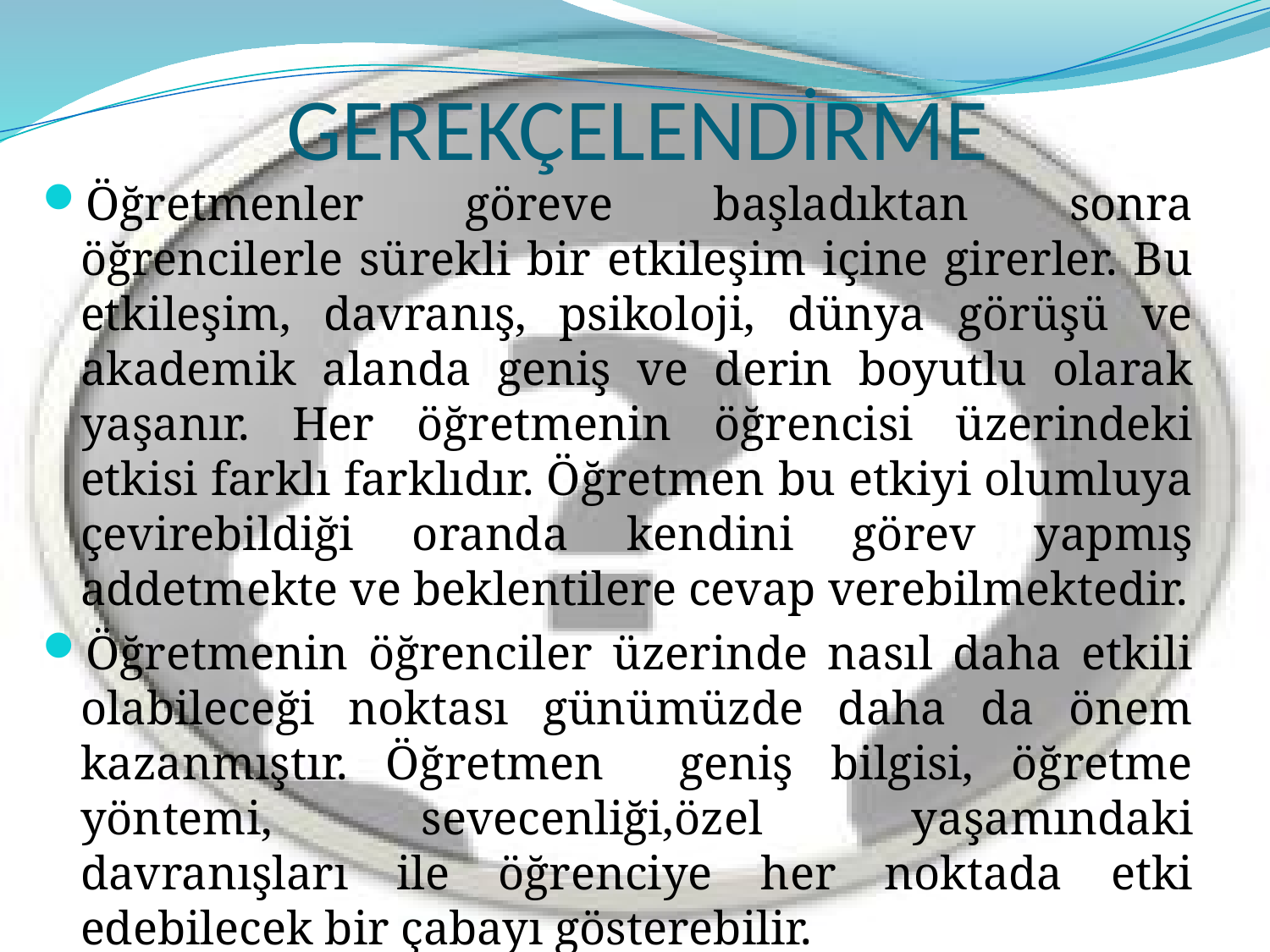

# GEREKÇELENDİRME
Öğretmenler göreve başladıktan sonra öğrencilerle sürekli bir etkileşim içine girerler. Bu etkileşim, davranış, psikoloji, dünya görüşü ve akademik alanda geniş ve derin boyutlu olarak yaşanır. Her öğretmenin öğrencisi üzerindeki etkisi farklı farklıdır. Öğretmen bu etkiyi olumluya çevirebildiği oranda kendini görev yapmış addetmekte ve beklentilere cevap verebilmektedir.
Öğretmenin öğrenciler üzerinde nasıl daha etkili olabileceği noktası günümüzde daha da önem kazanmıştır. Öğretmen  geniş bilgisi, öğretme yöntemi, sevecenliği,özel yaşamındaki davranışları ile öğrenciye her noktada etki edebilecek bir çabayı gösterebilir.